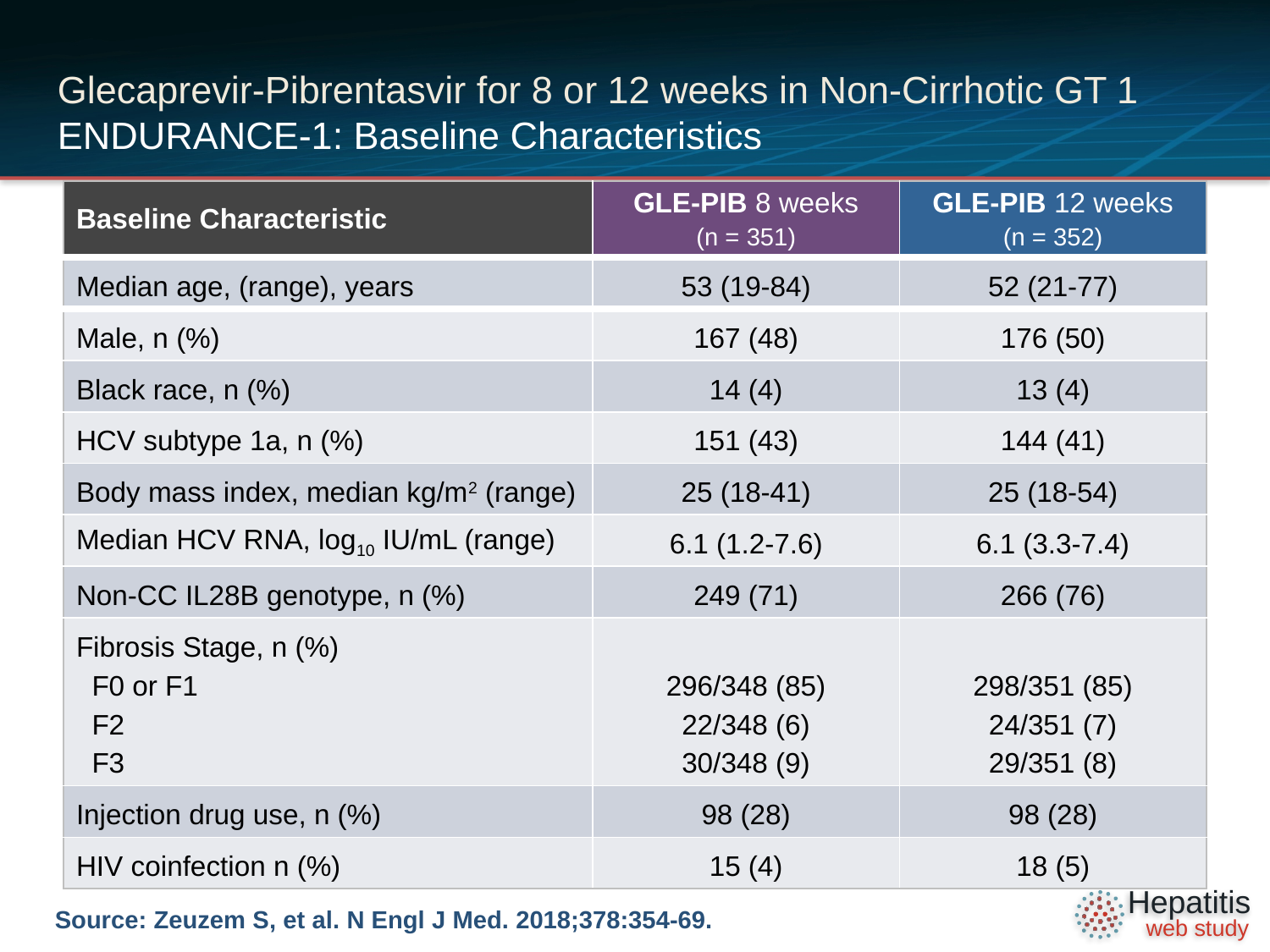

# Glecaprevir-Pibrentasvir for 8 or 12 weeks in Non-Cirrhotic GT 1 ENDURANCE-1: Baseline Characteristics
| Baseline Characteristic | GLE-PIB 8 weeks (n = 351) | GLE-PIB 12 weeks (n = 352) |
| --- | --- | --- |
| Median age, (range), years | 53 (19-84) | 52 (21-77) |
| Male, n (%) | 167 (48) | 176 (50) |
| Black race, n (%) | 14 (4) | 13 (4) |
| HCV subtype 1a, n (%) | 151 (43) | 144 (41) |
| Body mass index, median kg/m2 (range) | 25 (18-41) | 25 (18-54) |
| Median HCV RNA, log10 IU/mL (range) | 6.1 (1.2-7.6) | 6.1 (3.3-7.4) |
| Non-CC IL28B genotype, n (%) | 249 (71) | 266 (76) |
| Fibrosis Stage, n (%) F0 or F1 F2 F3 | 296/348 (85) 22/348 (6) 30/348 (9) | 298/351 (85) 24/351 (7) 29/351 (8) |
| Injection drug use, n (%) | 98 (28) | 98 (28) |
| HIV coinfection n (%) | 15 (4) | 18 (5) |
Source: Zeuzem S, et al. N Engl J Med. 2018;378:354-69.